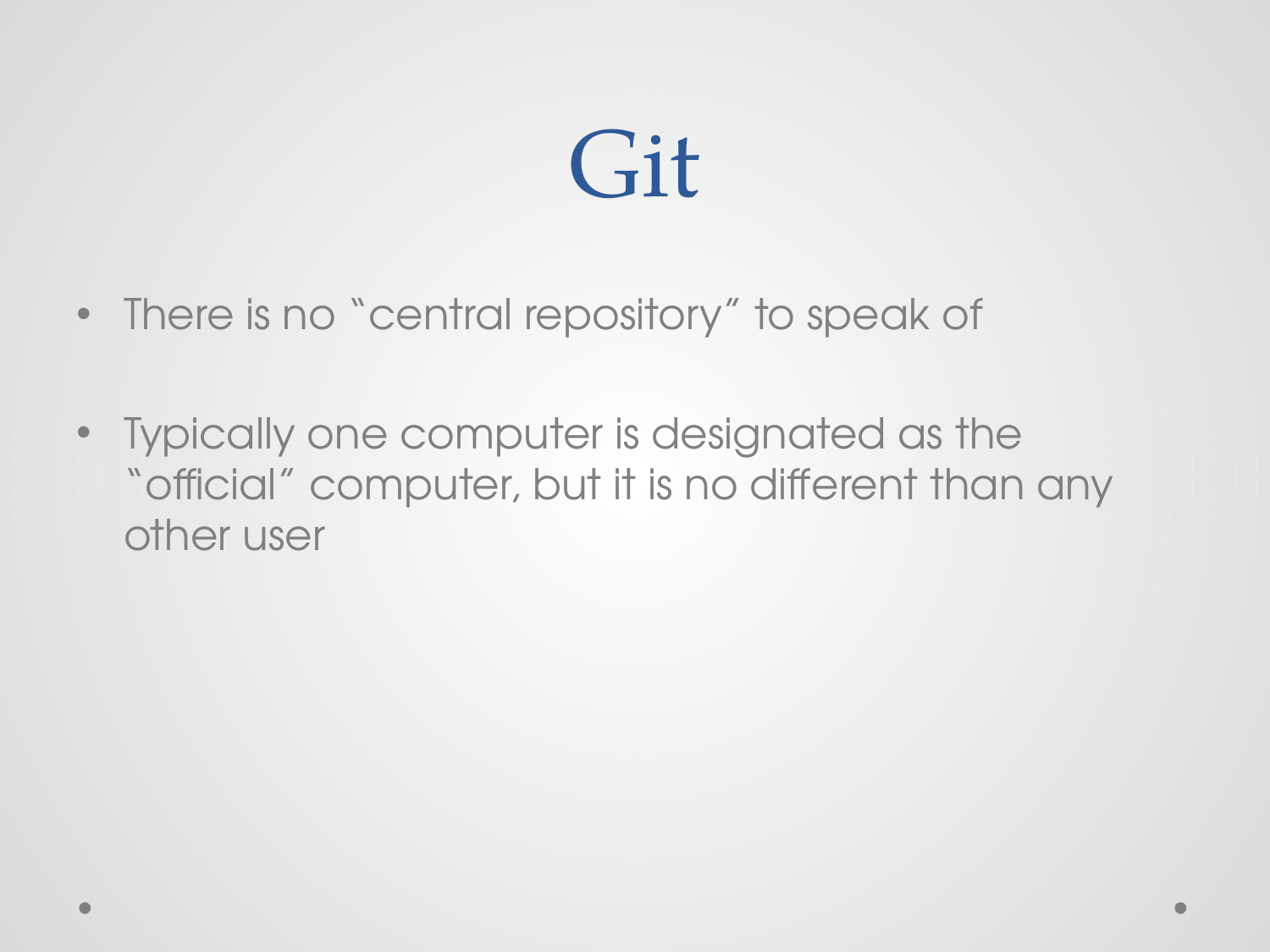

# Git

There is no “central repository” to speak of

Typically one computer is designated as the “official” computer, but it is no different than any other user